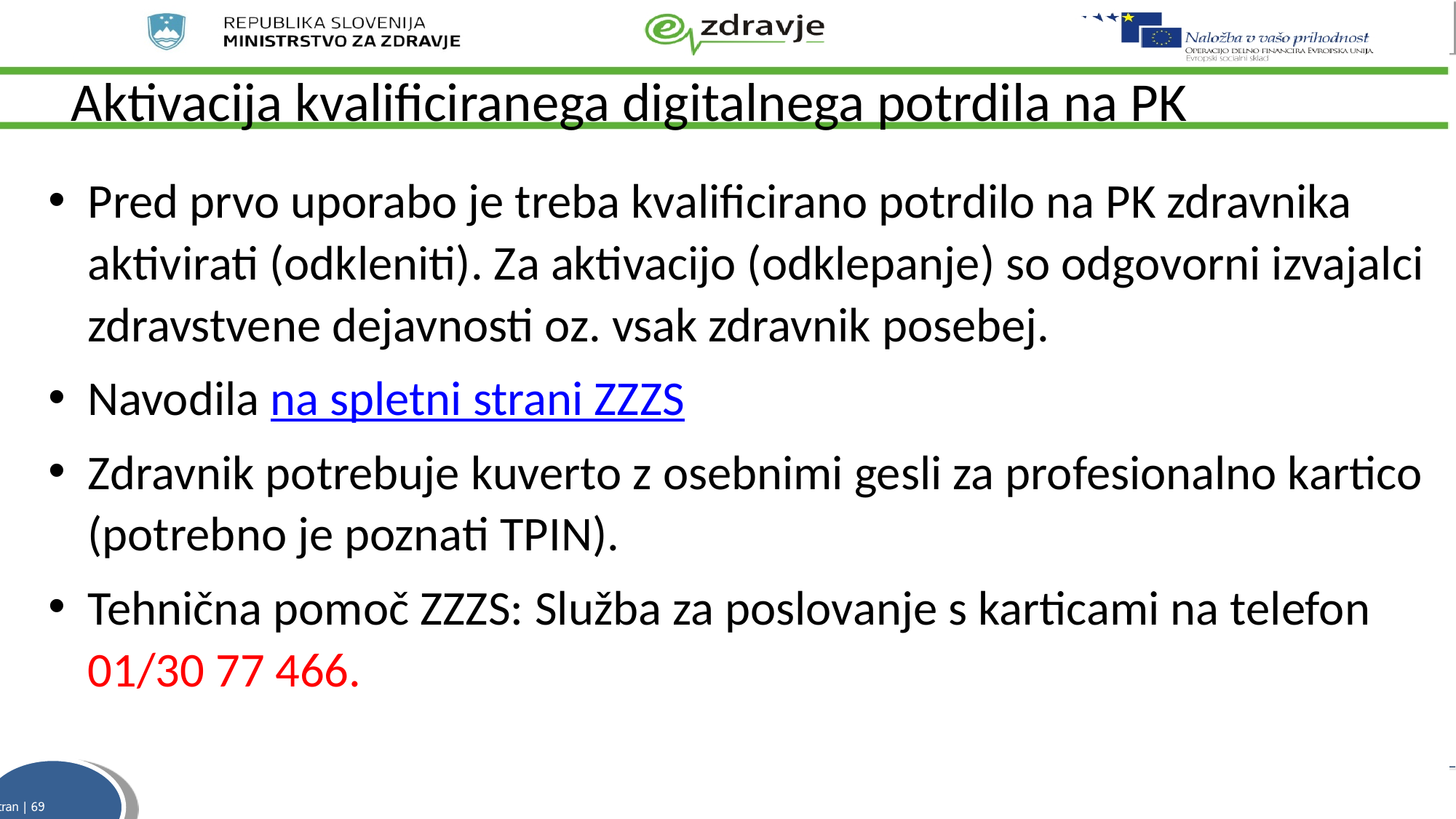

# Aktivacija kvalificiranega digitalnega potrdila na PK
Pred prvo uporabo je treba kvalificirano potrdilo na PK zdravnika aktivirati (odkleniti). Za aktivacijo (odklepanje) so odgovorni izvajalci zdravstvene dejavnosti oz. vsak zdravnik posebej.
Navodila na spletni strani ZZZS
Zdravnik potrebuje kuverto z osebnimi gesli za profesionalno kartico (potrebno je poznati TPIN).
Tehnična pomoč ZZZS: Služba za poslovanje s karticami na telefon 01/30 77 466.